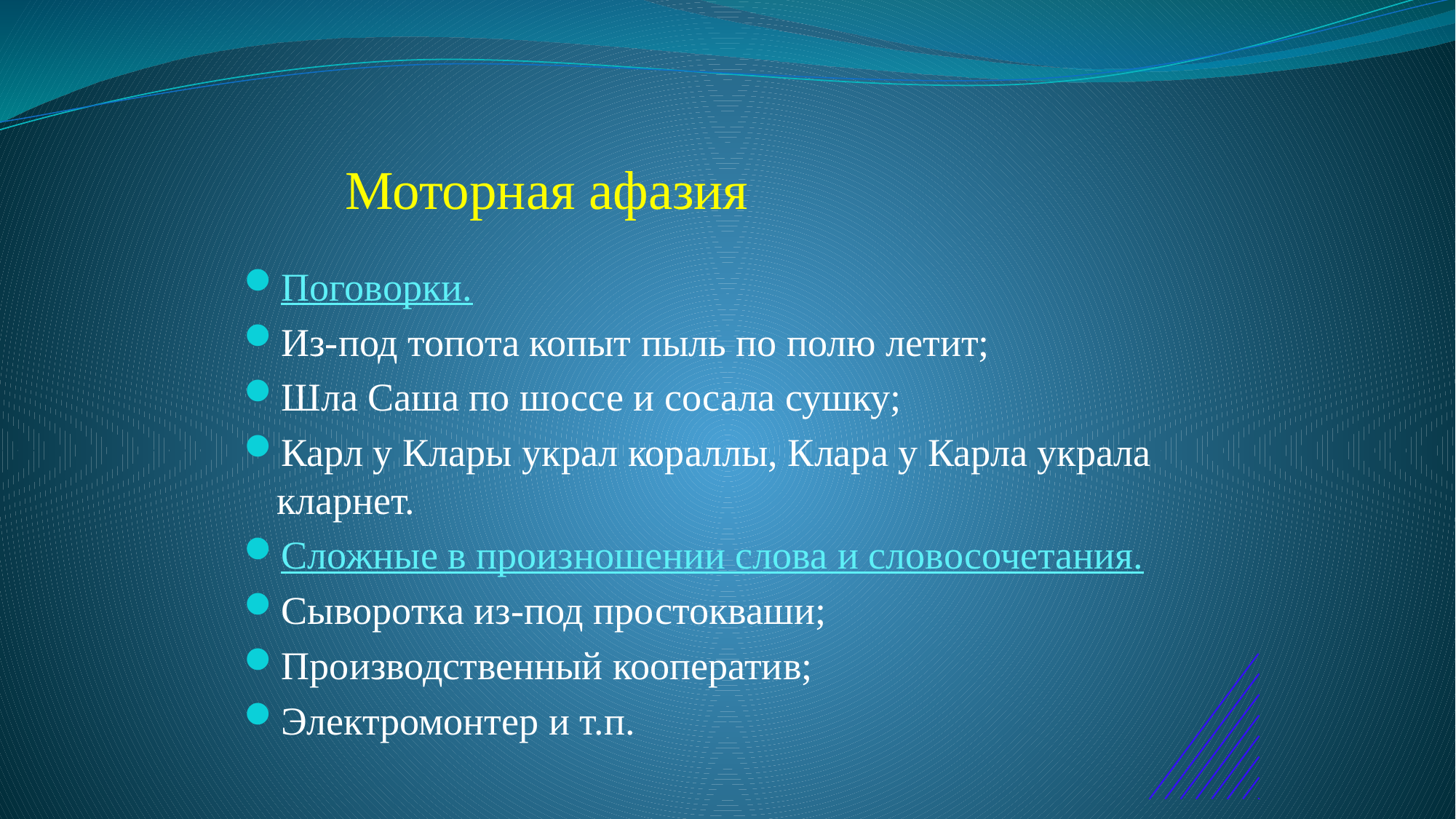

# Моторная афазия
Поговорки.
Из-под топота копыт пыль по полю летит;
Шла Саша по шоссе и сосала сушку;
Карл у Клары украл кораллы, Клара у Карла украла кларнет.
Сложные в произношении слова и словосочетания.
Сыворотка из-под простокваши;
Производственный кооператив;
Электромонтер и т.п.